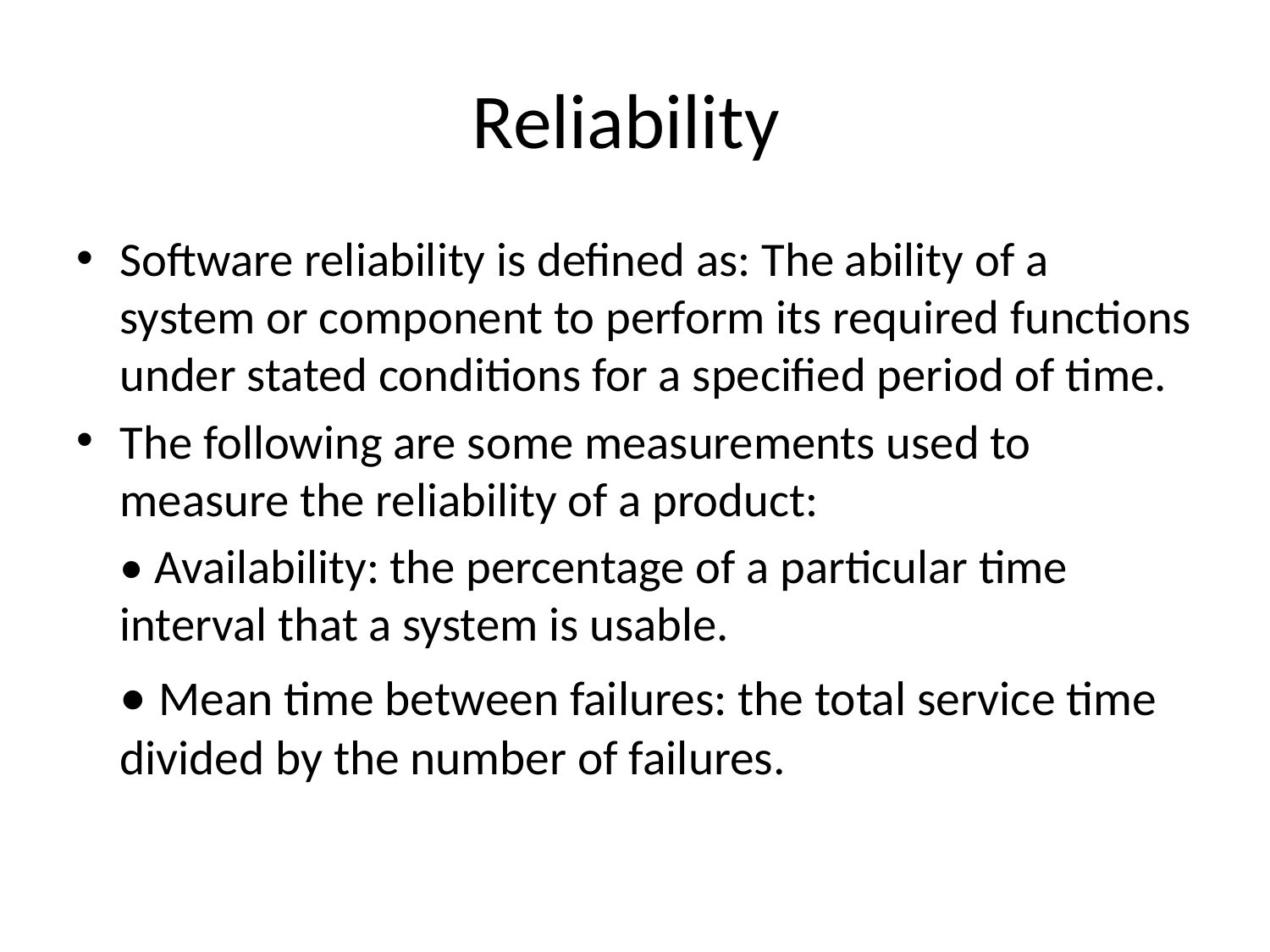

# Reliability
Software reliability is defined as: The ability of a system or component to perform its required functions under stated conditions for a specified period of time.
The following are some measurements used to measure the reliability of a product:
	• Availability: the percentage of a particular time interval that a system is usable.
	• Mean time between failures: the total service time divided by the number of failures.